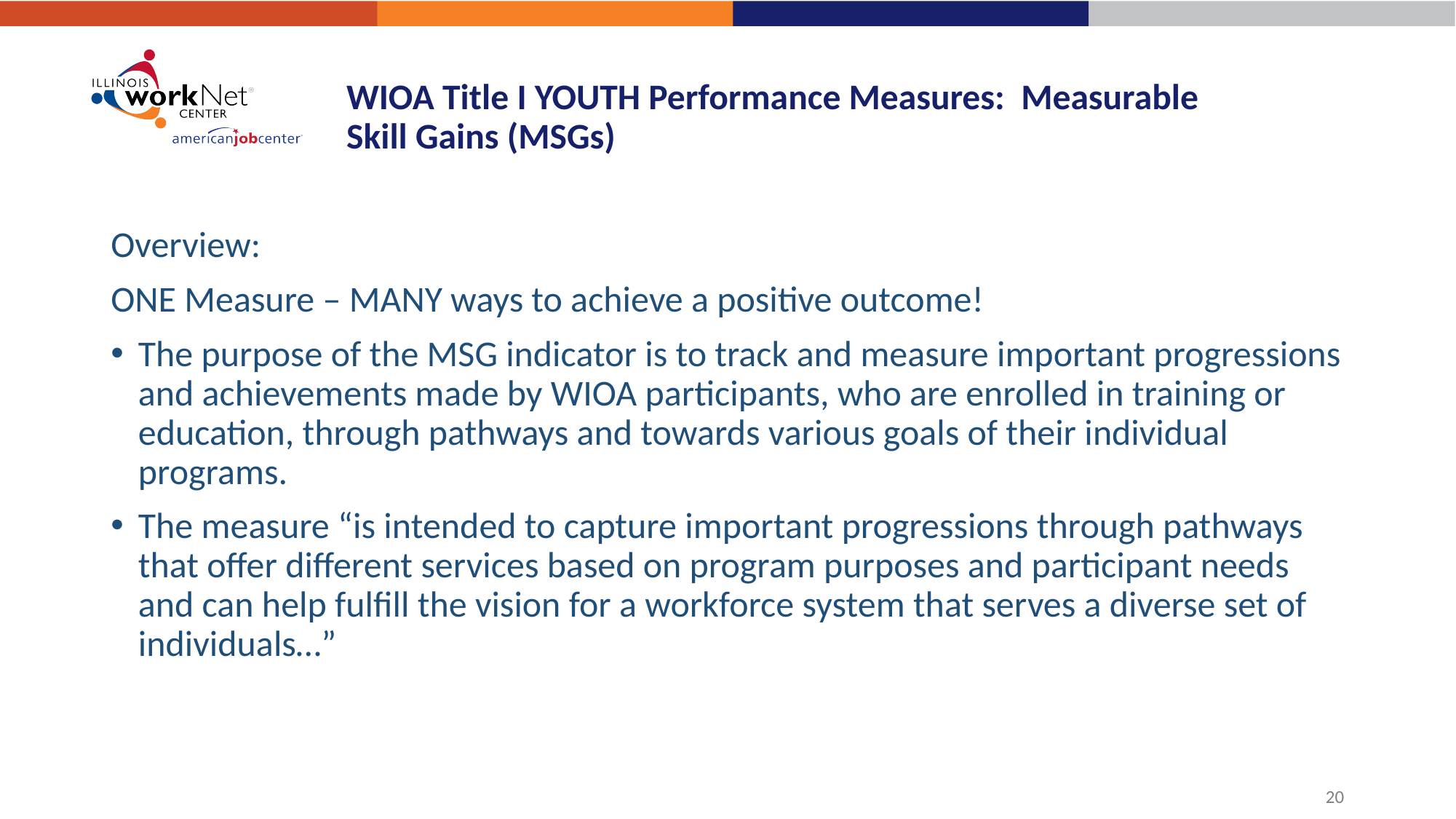

# WIOA Title I YOUTH Performance Measures:  Measurable Skill Gains (MSGs)
Overview:
ONE Measure – MANY ways to achieve a positive outcome!
The purpose of the MSG indicator is to track and measure important progressions and achievements made by WIOA participants, who are enrolled in training or education, through pathways and towards various goals of their individual programs.
The measure “is intended to capture important progressions through pathways that offer different services based on program purposes and participant needs and can help fulfill the vision for a workforce system that serves a diverse set of individuals…”

20